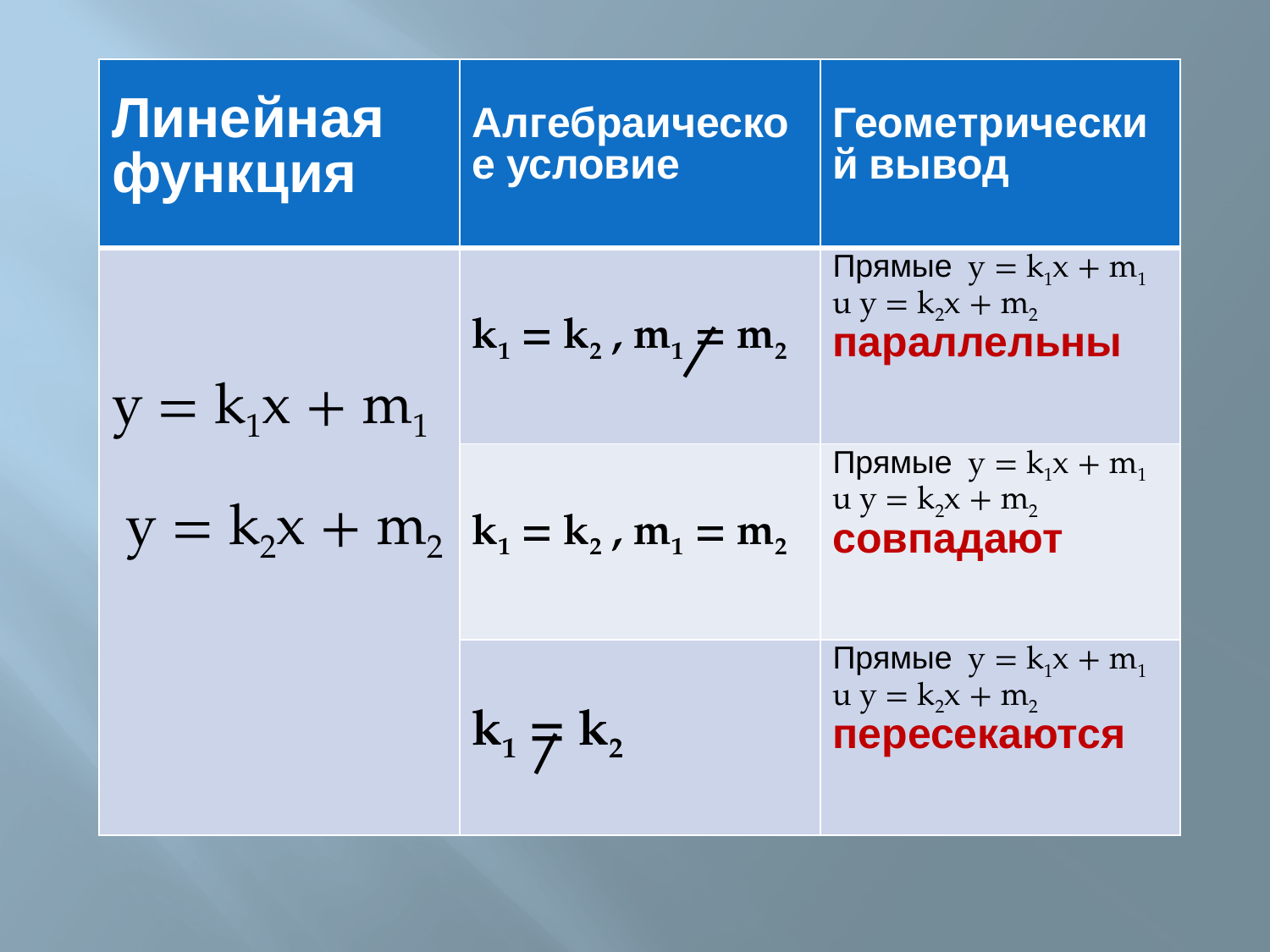

#
| Линейная функция | Алгебраическое условие | Геометрический вывод |
| --- | --- | --- |
| y = k1x + m1 y = k2x + m2 | k1 = k2 , m1 = m2 | Прямые y = k1x + m1 u y = k2x + m2 параллельны |
|  | k1 = k2 , m1 = m2 | Прямые y = k1x + m1 u y = k2x + m2 совпадают |
|  | k1 = k2 | Прямые y = k1x + m1 u y = k2x + m2 пересекаются |